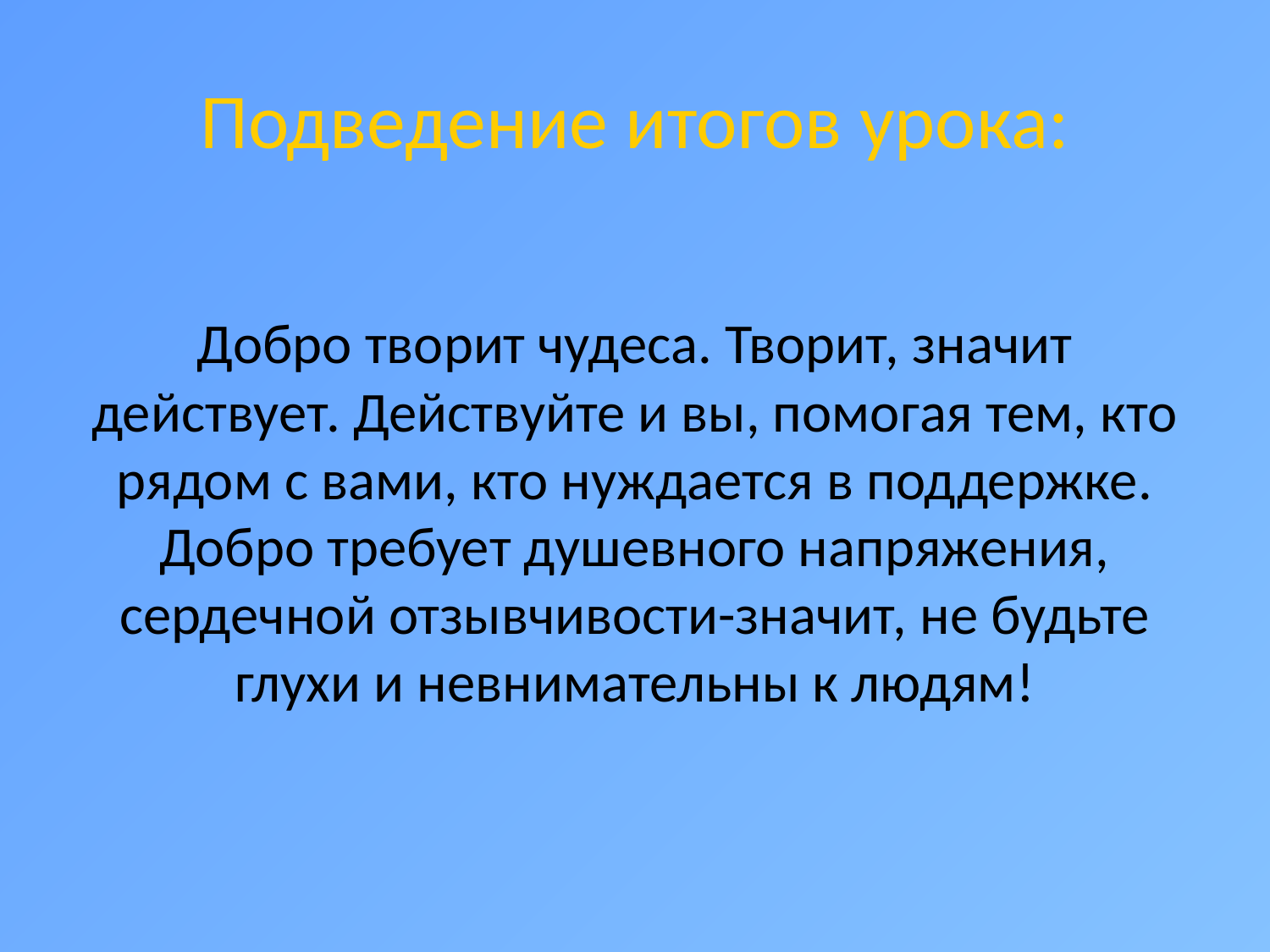

# Подведение итогов урока:

Добро творит чудеса. Творит, значит действует. Действуйте и вы, помогая тем, кто рядом с вами, кто нуждается в поддержке. Добро требует душевного напряжения, сердечной отзывчивости-значит, не будьте глухи и невнимательны к людям!